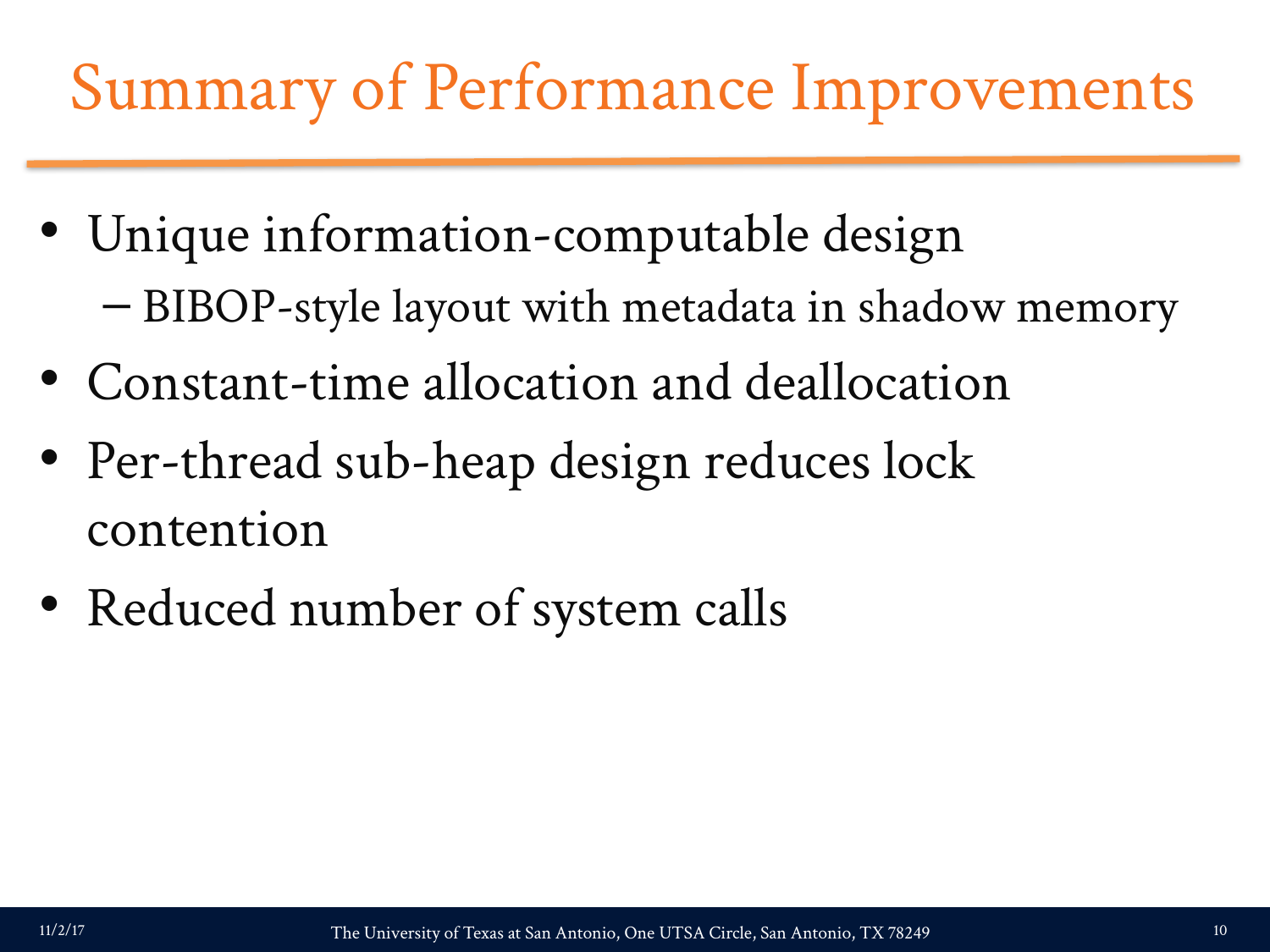

# Summary of Performance Improvements
Unique information-computable design
BIBOP-style layout with metadata in shadow memory
Constant-time allocation and deallocation
Per-thread sub-heap design reduces lock contention
Reduced number of system calls